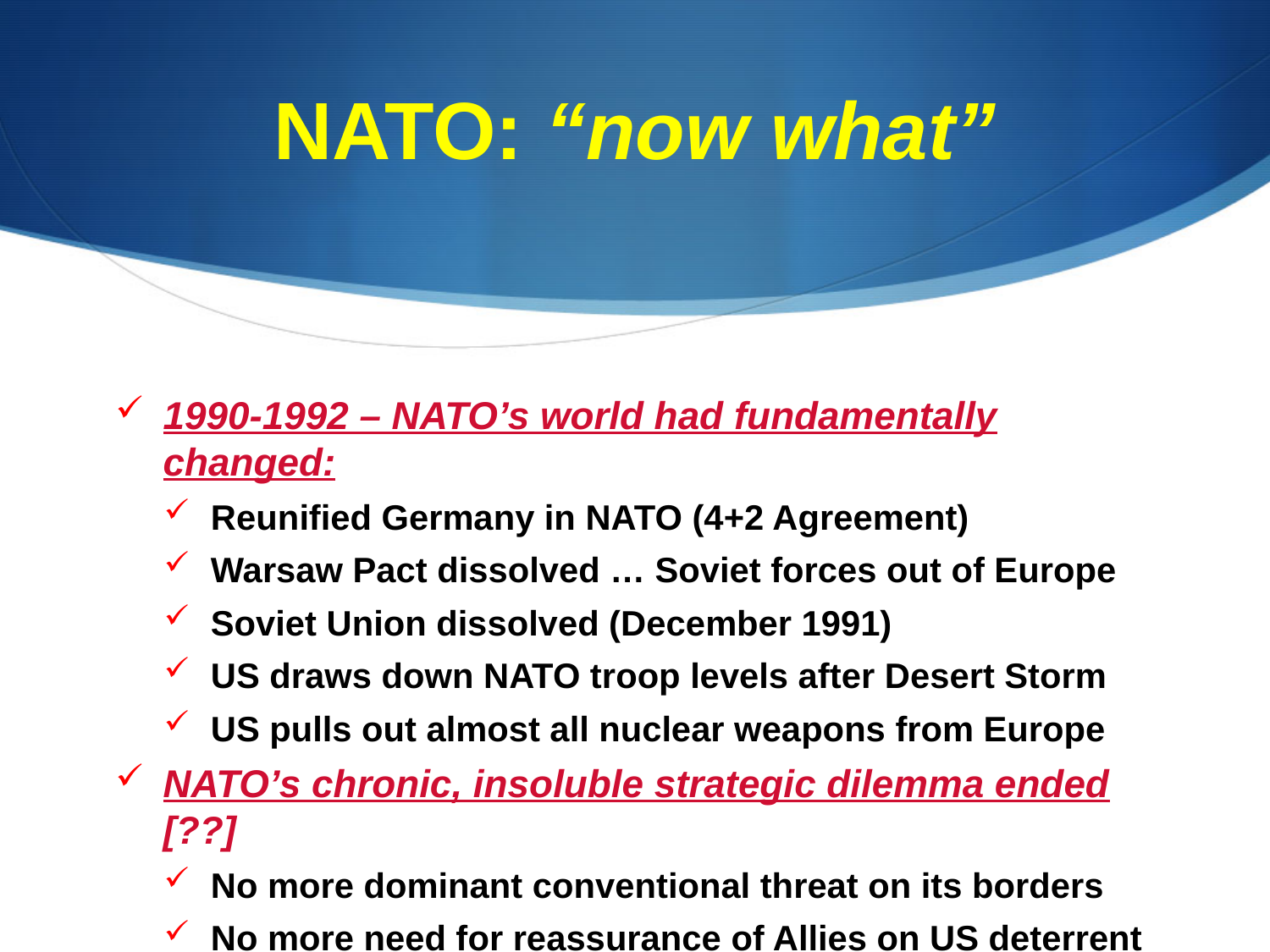

# NATO: “now what”
1990-1992 – NATO’s world had fundamentally changed:
Reunified Germany in NATO (4+2 Agreement)
Warsaw Pact dissolved … Soviet forces out of Europe
Soviet Union dissolved (December 1991)
US draws down NATO troop levels after Desert Storm
US pulls out almost all nuclear weapons from Europe
NATO’s chronic, insoluble strategic dilemma ended [??]
No more dominant conventional threat on its borders
No more need for reassurance of Allies on US deterrent